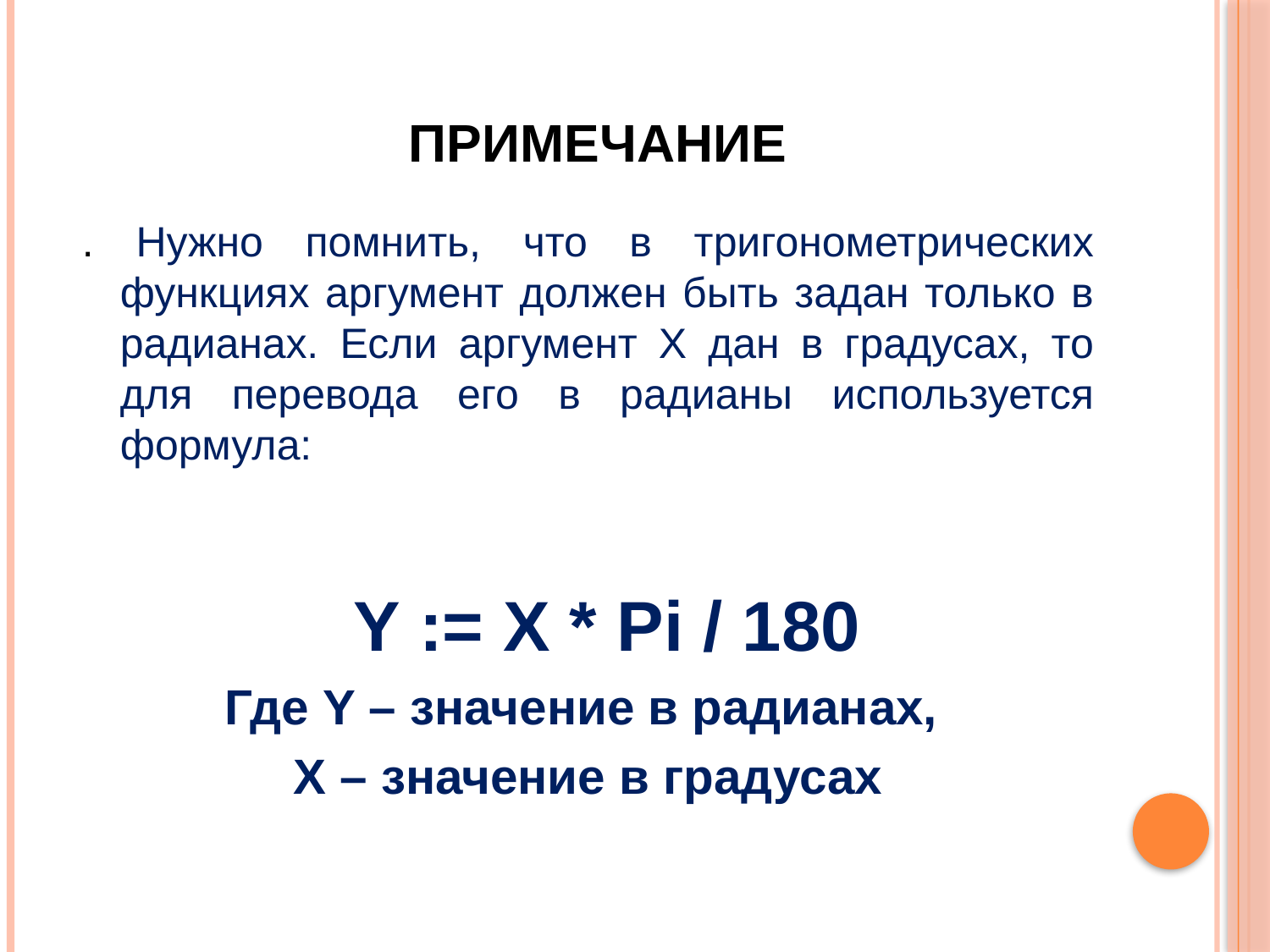

# Примечание
. Нужно помнить, что в тригонометрических функциях аргумент должен быть задан только в радианах. Если аргумент X дан в градусах, то для перевода его в радианы используется формула:
Y := X * Pi / 180
Где Y – значение в радианах,
X – значение в градусах